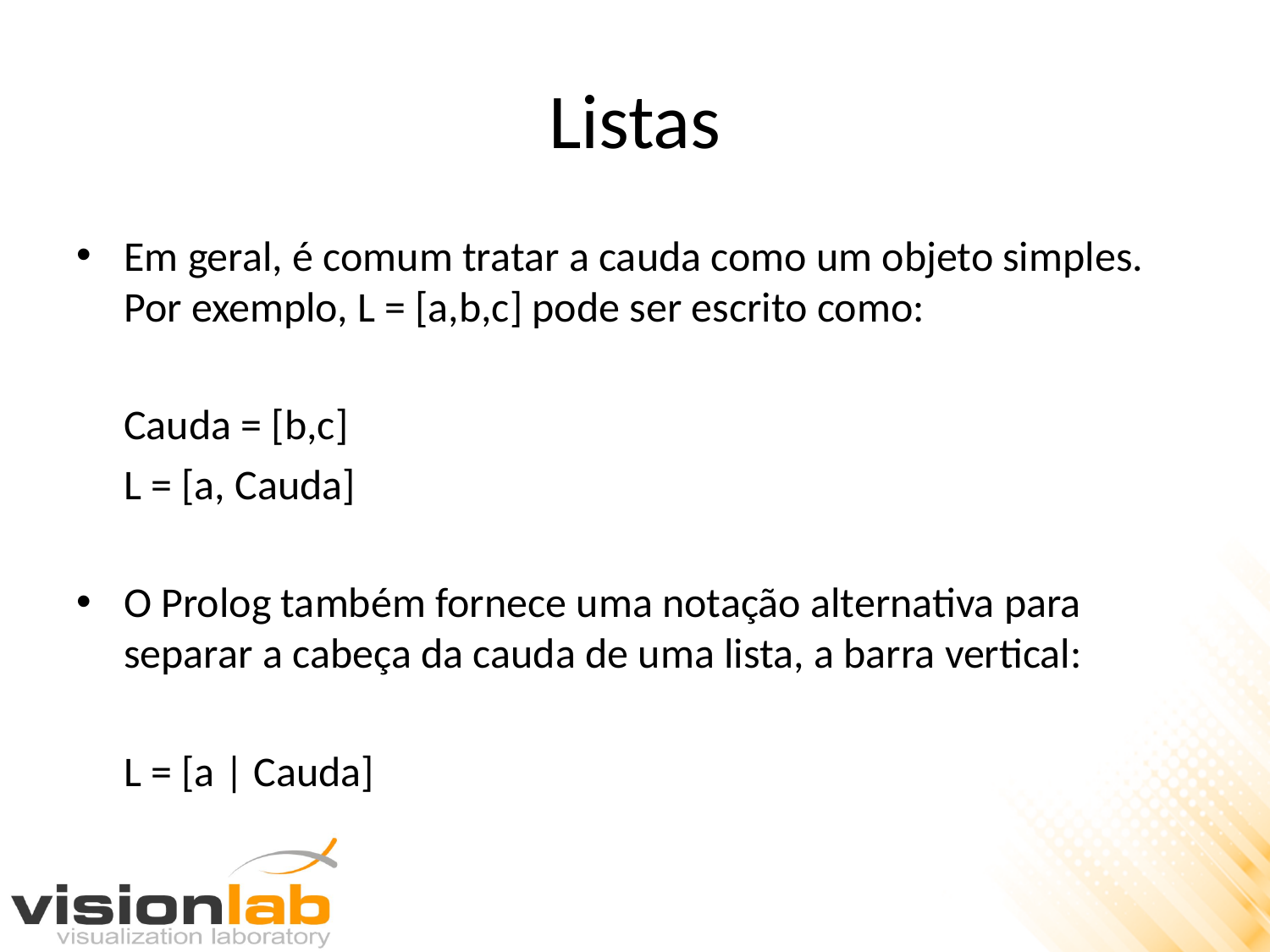

# Listas
Em geral, é comum tratar a cauda como um objeto simples. Por exemplo, L = [a,b,c] pode ser escrito como:

	Cauda = [b,c]
	L = [a, Cauda]

O Prolog também fornece uma notação alternativa para separar a cabeça da cauda de uma lista, a barra vertical:

	L = [a | Cauda]